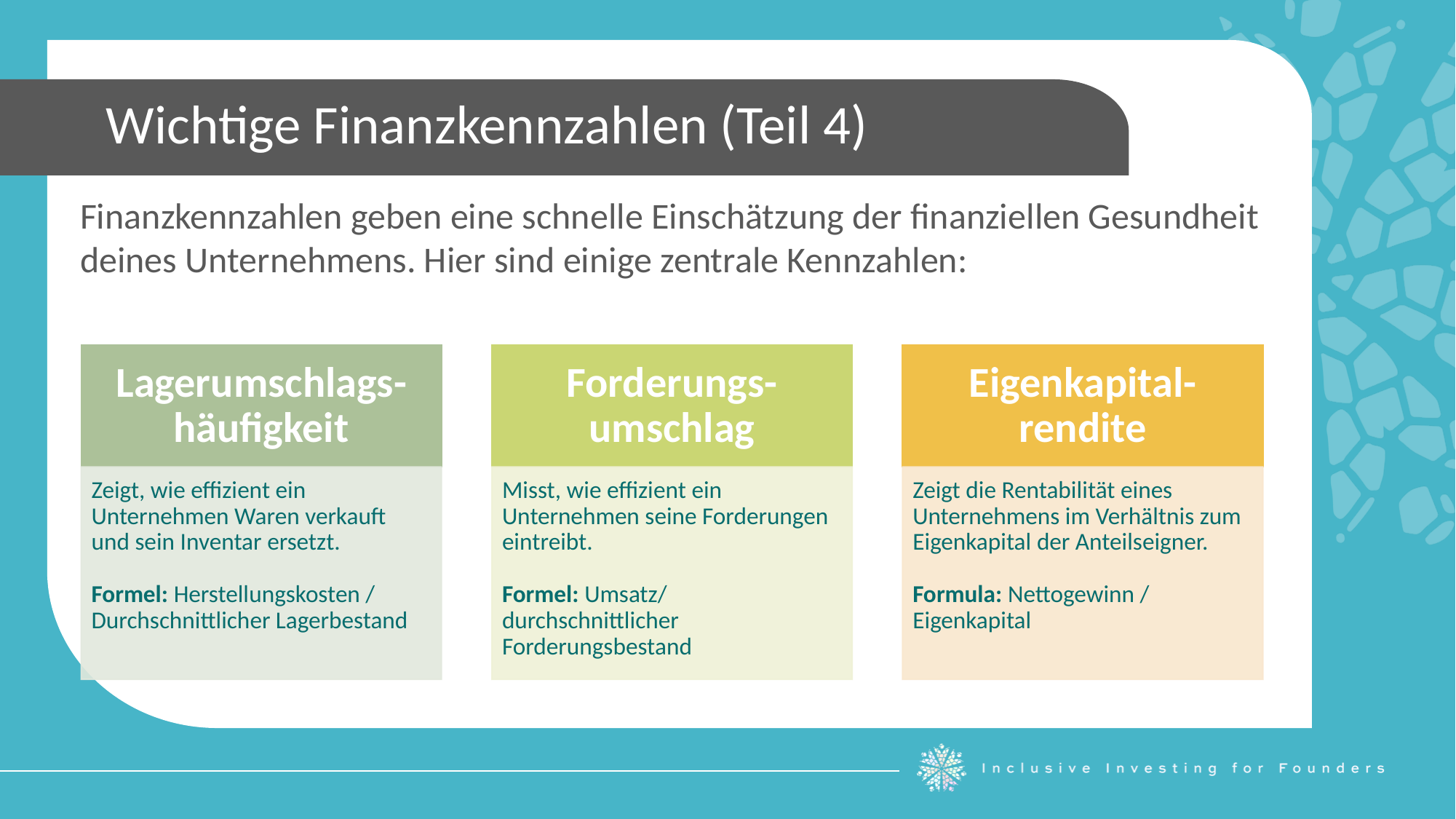

Wichtige Finanzkennzahlen (Teil 4)
Finanzkennzahlen geben eine schnelle Einschätzung der finanziellen Gesundheit deines Unternehmens. Hier sind einige zentrale Kennzahlen:
Lagerumschlags-häufigkeit
Zeigt, wie effizient ein Unternehmen Waren verkauft und sein Inventar ersetzt.
Formel: Herstellungskosten / Durchschnittlicher Lagerbestand
Forderungs-umschlag
Misst, wie effizient ein Unternehmen seine Forderungen eintreibt.
Formel: Umsatz/ durchschnittlicher Forderungsbestand
Eigenkapital-rendite
Zeigt die Rentabilität eines Unternehmens im Verhältnis zum Eigenkapital der Anteilseigner.
Formula: Nettogewinn / Eigenkapital